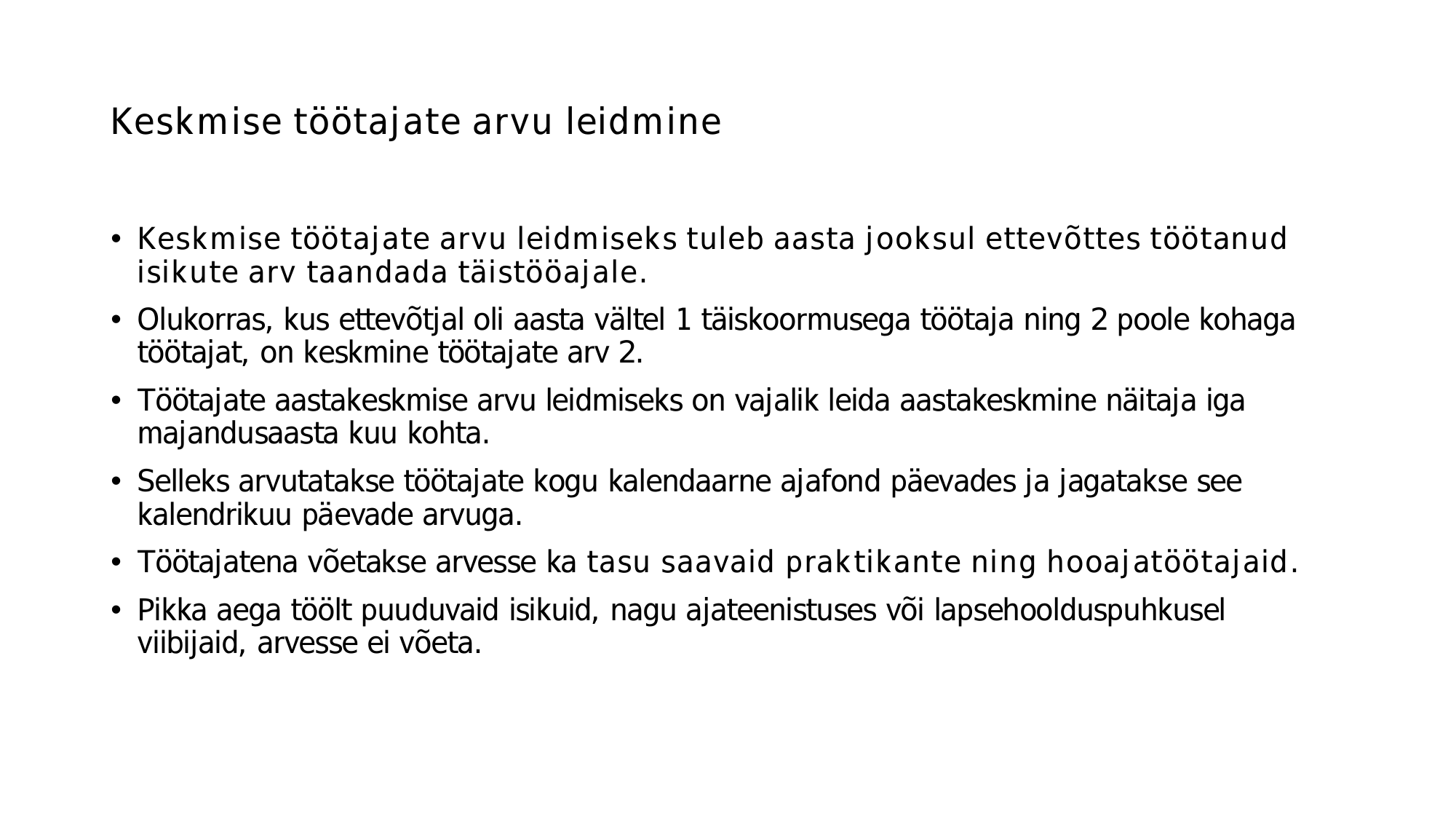

# Keskmise töötajate arvu leidmine
Keskmise töötajate arvu leidmiseks tuleb aasta jooksul ettevõttes töötanud isikute arv taandada täistööajale.
Olukorras, kus ettevõtjal oli aasta vältel 1 täiskoormusega töötaja ning 2 poole kohaga töötajat, on keskmine töötajate arv 2.
Töötajate aastakeskmise arvu leidmiseks on vajalik leida aastakeskmine näitaja iga majandusaasta kuu kohta.
Selleks arvutatakse töötajate kogu kalendaarne ajafond päevades ja jagatakse see kalendrikuu päevade arvuga.
Töötajatena võetakse arvesse ka tasu saavaid praktikante ning hooajatöötajaid.
Pikka aega töölt puuduvaid isikuid, nagu ajateenistuses või lapsehoolduspuhkusel viibijaid, arvesse ei võeta.